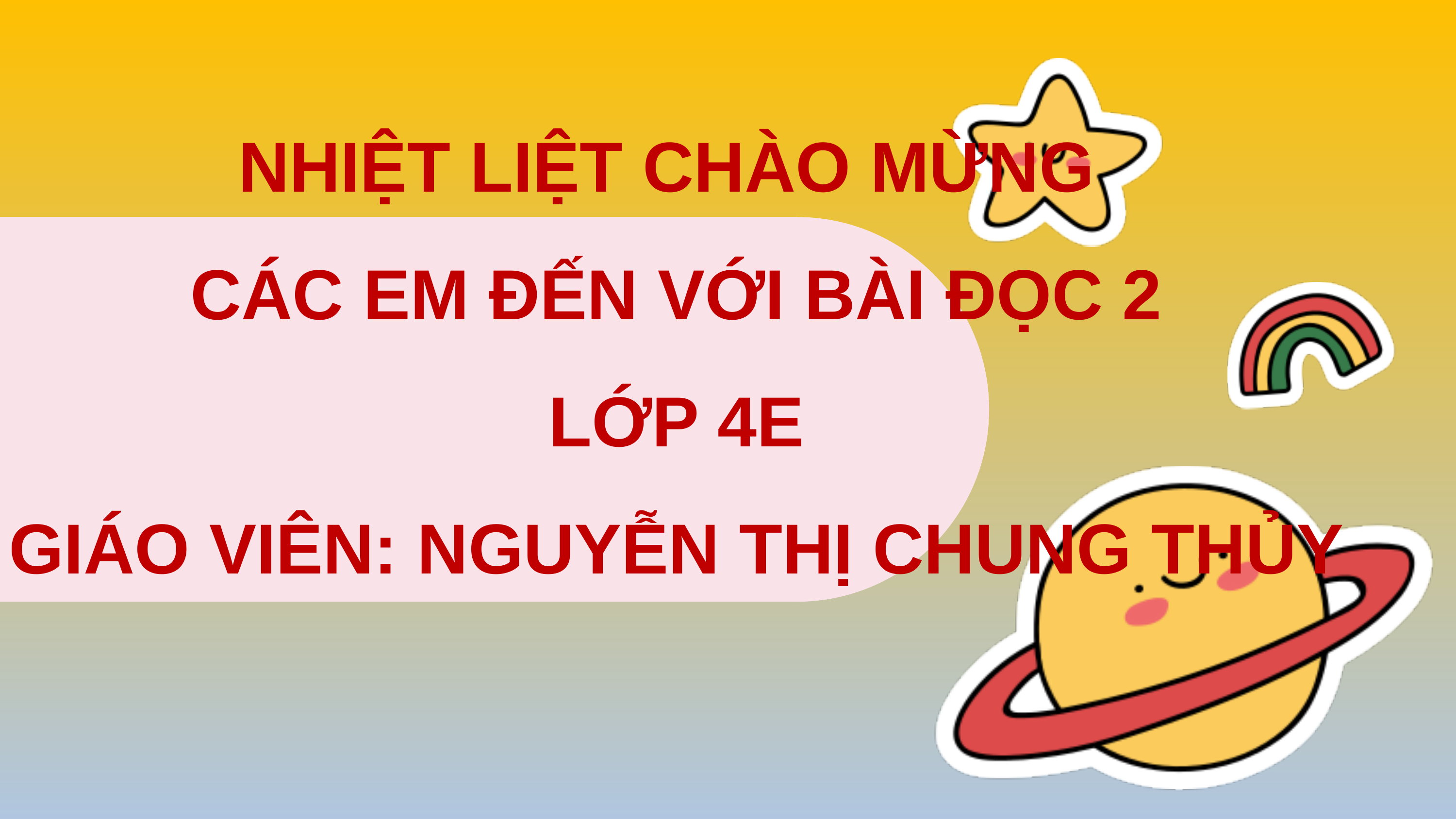

NHIỆT LIỆT CHÀO MỪNG
CÁC EM ĐẾN VỚI BÀI ĐỌC 2
LỚP 4E
GIÁO VIÊN: NGUYỄN THỊ CHUNG THỦY